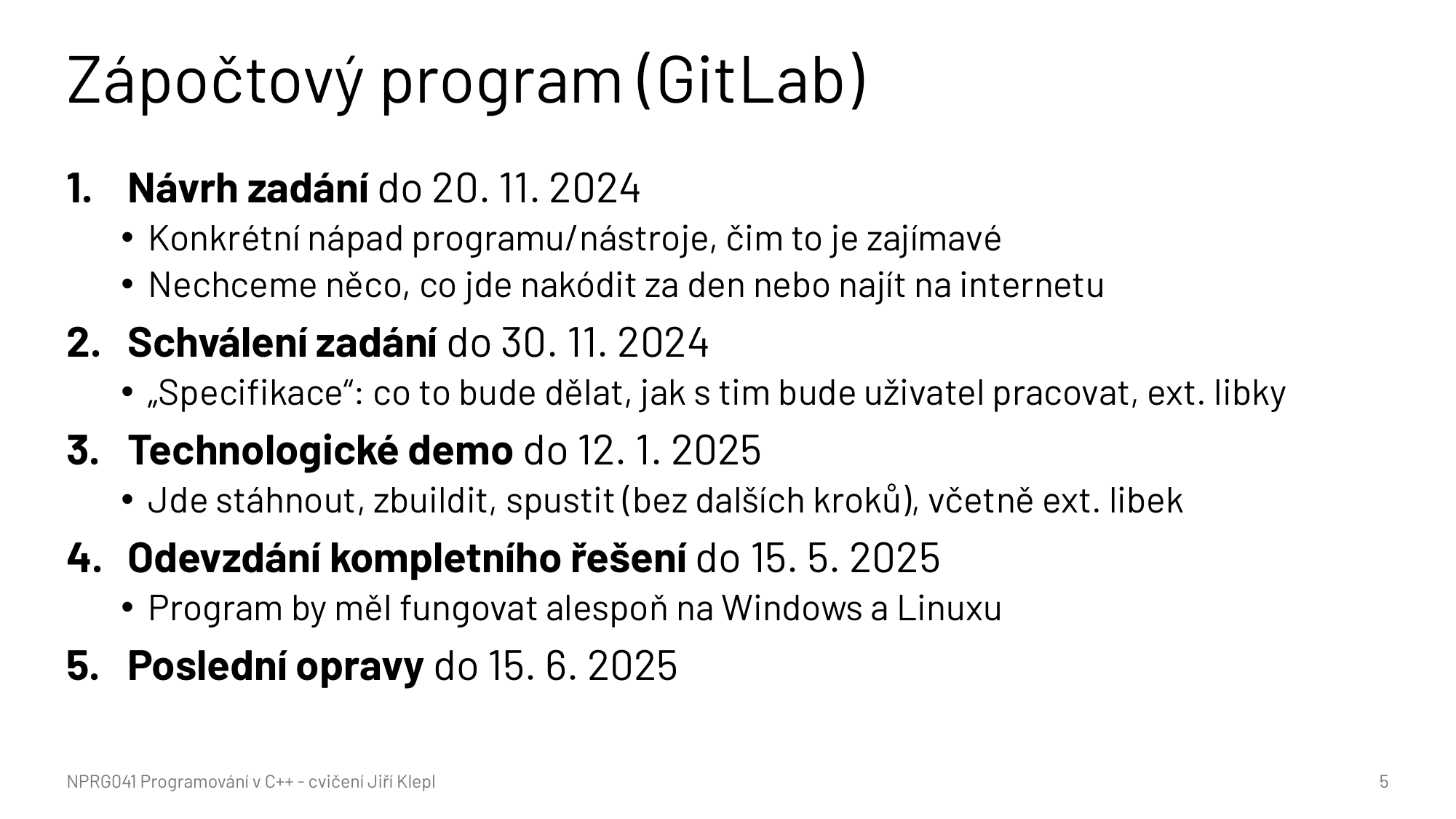

# Zápočtový program (GitLab)
Návrh zadání do 20. 11. 2024
Konkrétní nápad programu/nástroje, čim to je zajímavé
Nechceme něco, co jde nakódit za den nebo najít na internetu
Schválení zadání do 30. 11. 2024
„Specifikace“: co to bude dělat, jak s tim bude uživatel pracovat, ext. libky
Technologické demo do 12. 1. 2025
Jde stáhnout, zbuildit, spustit (bez dalších kroků), včetně ext. libek
Odevzdání kompletního řešení do 15. 5. 2025
Program by měl fungovat alespoň na Windows a Linuxu
Poslední opravy do 15. 6. 2025
NPRG041 Programování v C++ - cvičení Jiří Klepl
5